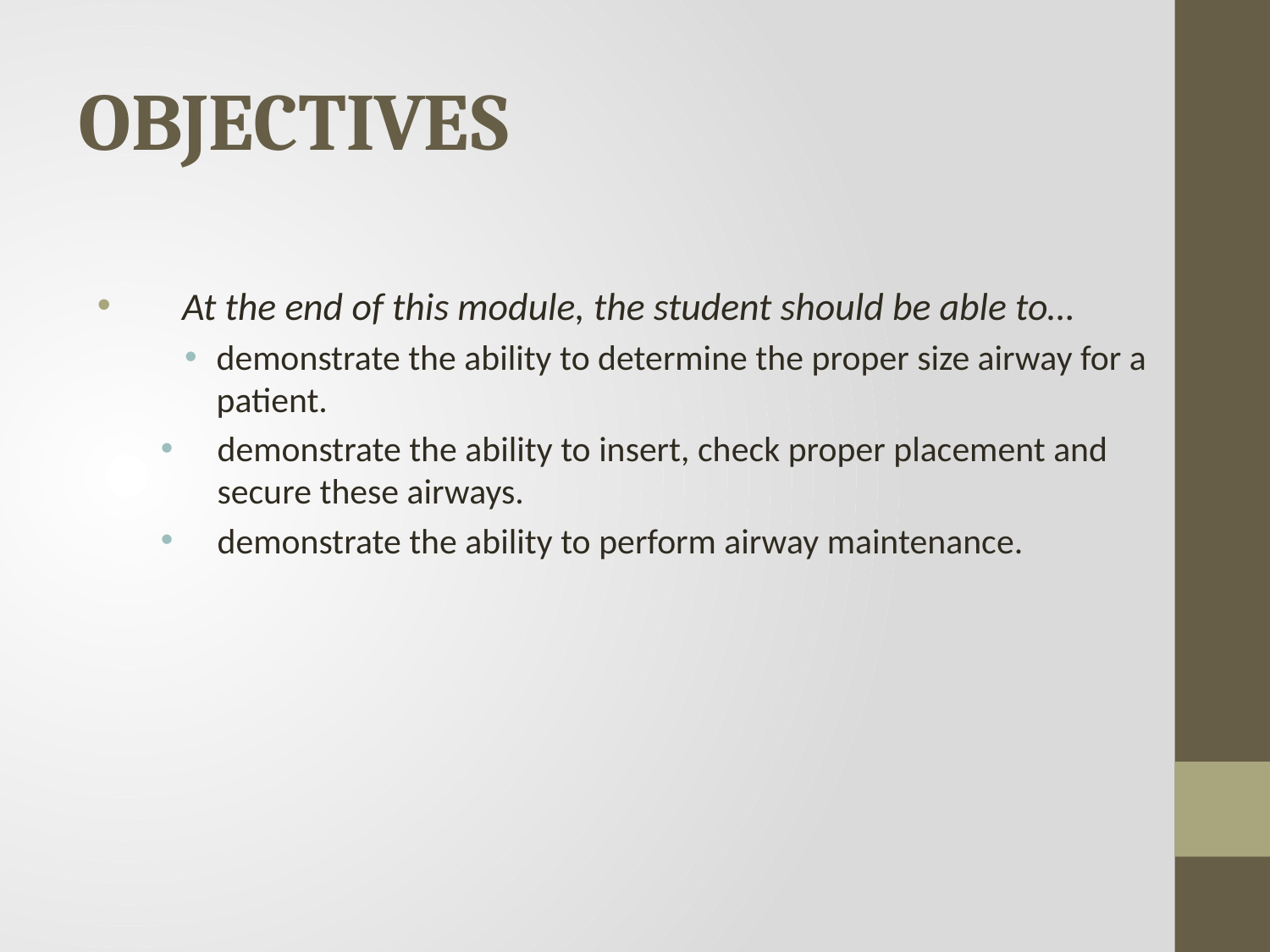

# OBJECTIVES
At the end of this module, the student should be able to…
demonstrate the ability to determine the proper size airway for a patient.
demonstrate the ability to insert, check proper placement and secure these airways.
demonstrate the ability to perform airway maintenance.